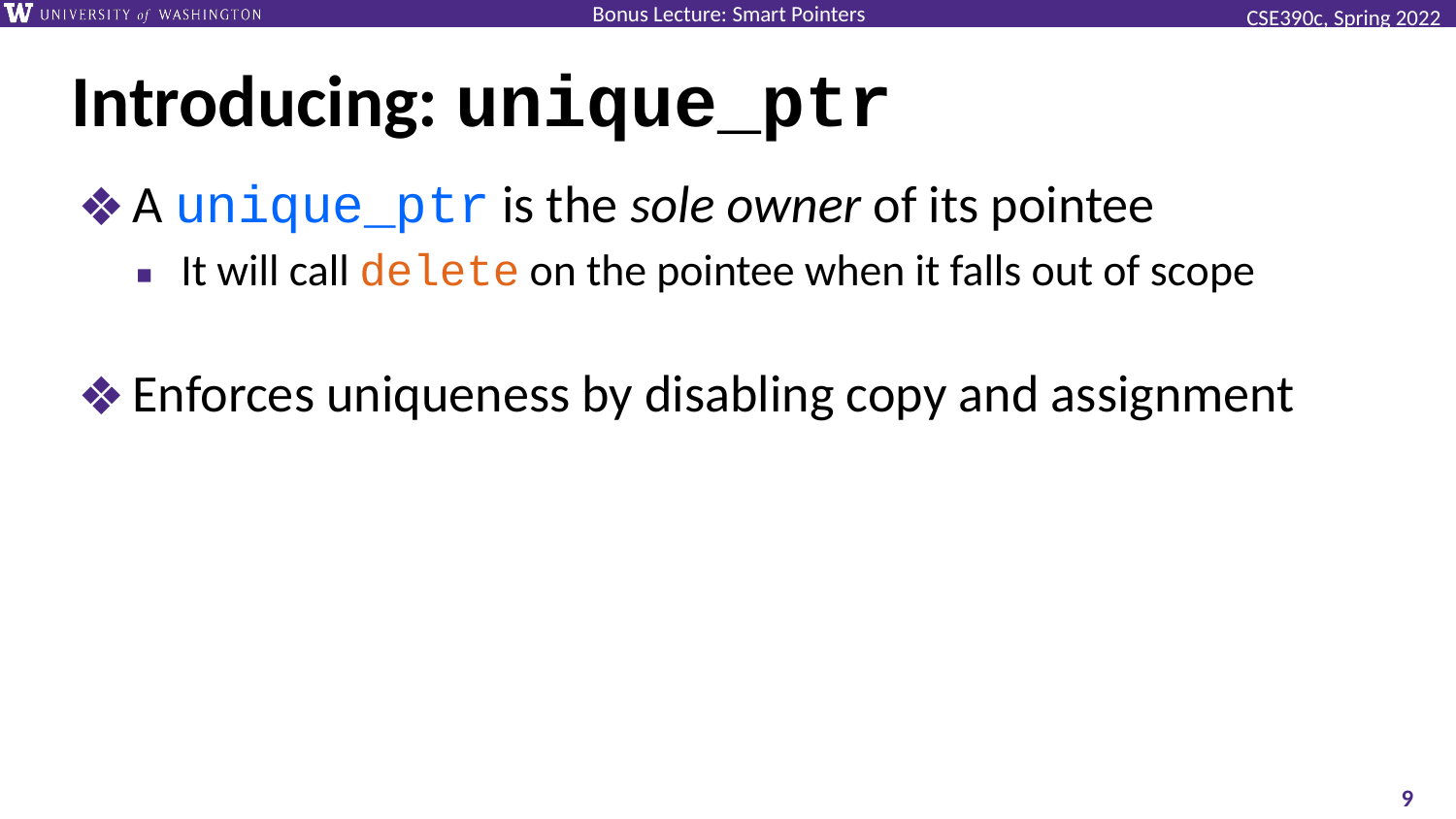

# Introducing: unique_ptr
A unique_ptr is the sole owner of its pointee
It will call delete on the pointee when it falls out of scope
Enforces uniqueness by disabling copy and assignment
9